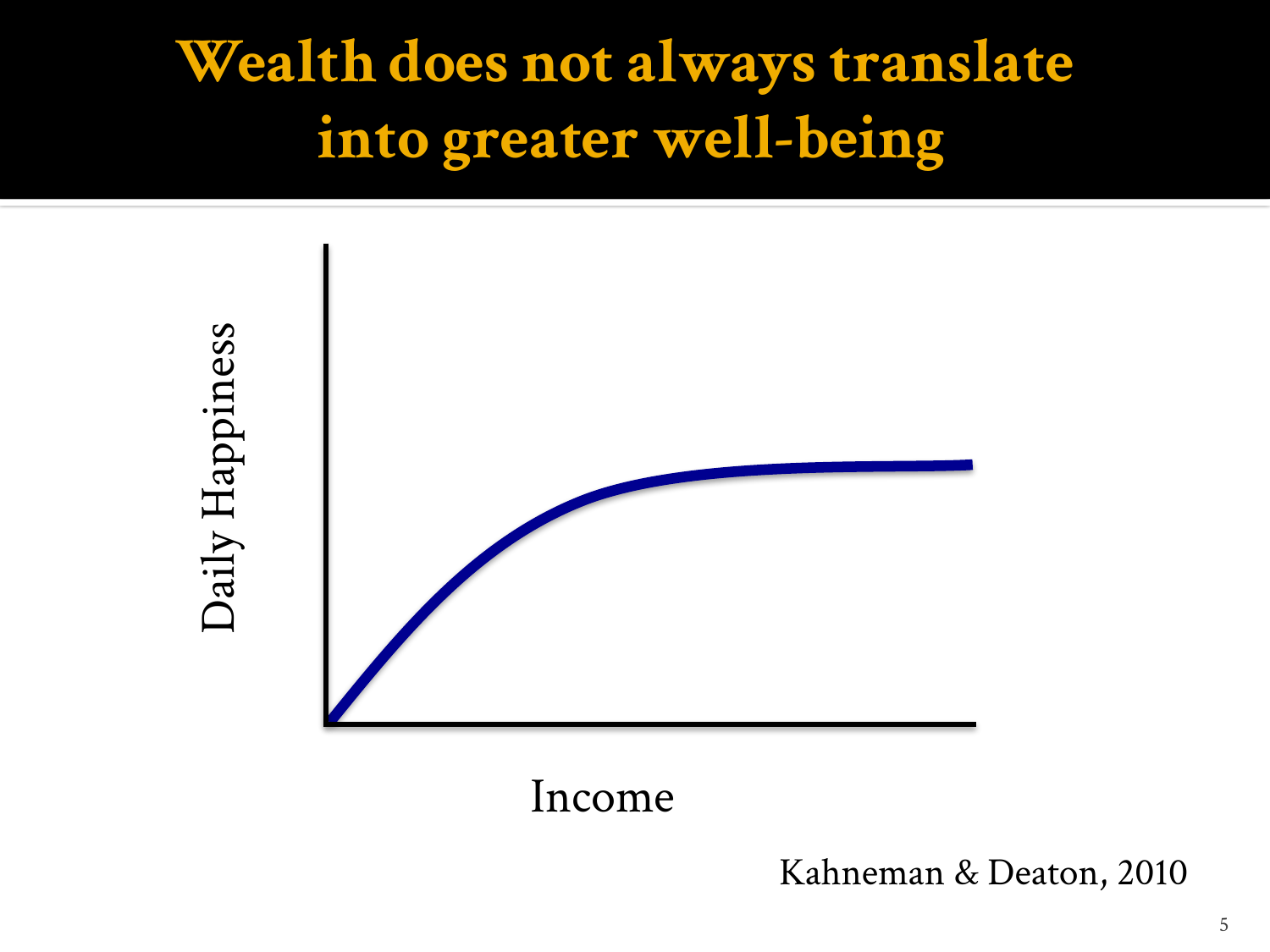

# Wealth does not always translate into greater well-being

Income
Daily Happiness
Kahneman & Deaton, 2010
5